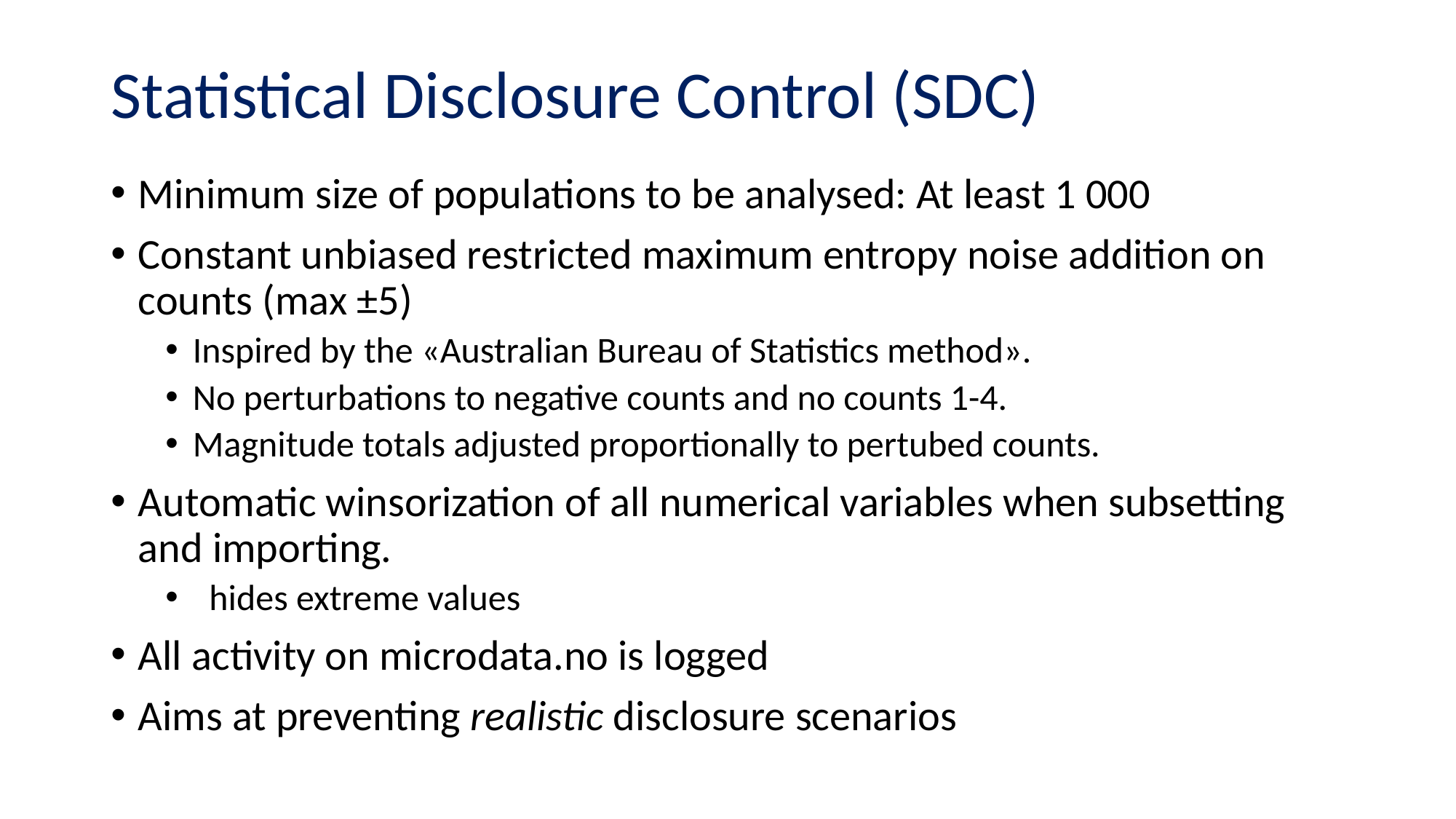

# Statistical Disclosure Control (SDC)
Minimum size of populations to be analysed: At least 1 000
Constant unbiased restricted maximum entropy noise addition on counts (max ±5)
Inspired by the «Australian Bureau of Statistics method».
No perturbations to negative counts and no counts 1-4.
Magnitude totals adjusted proportionally to pertubed counts.
Automatic winsorization of all numerical variables when subsetting and importing.
  hides extreme values
All activity on microdata.no is logged
Aims at preventing realistic disclosure scenarios